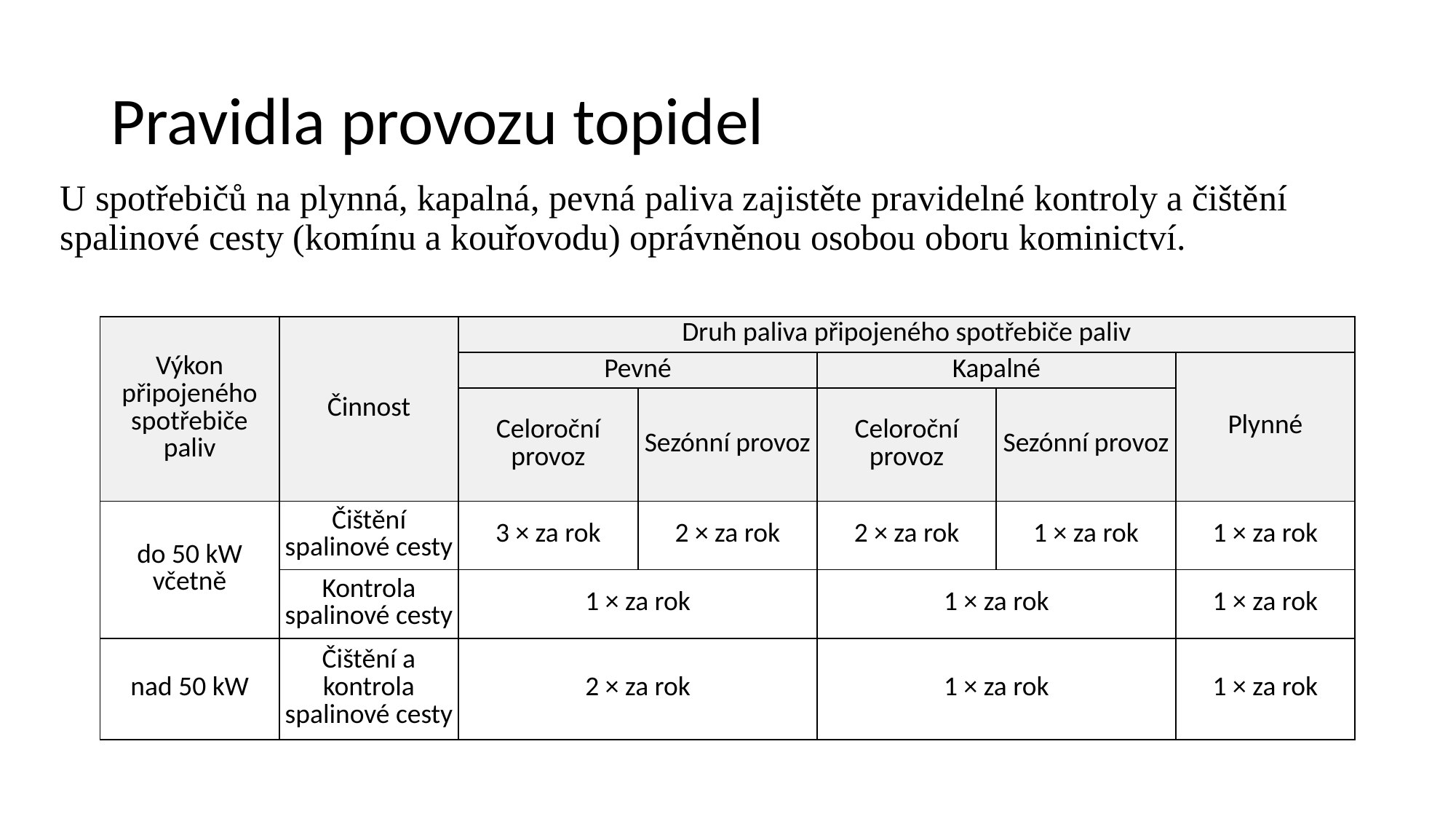

# Pravidla provozu topidel
U spotřebičů na plynná, kapalná, pevná paliva zajistěte pravidelné kontroly a čištění spalinové cesty (komínu a kouřovodu) oprávněnou osobou oboru kominictví.

| Výkon připojeného spotřebiče paliv | Činnost | Druh paliva připojeného spotřebiče paliv |  |  |  |  |
| --- | --- | --- | --- | --- | --- | --- |
|  |  | Pevné |  | Kapalné |  | Plynné |
|  |  | Celoroční provoz | Sezónní provoz | Celoroční provoz | Sezónní provoz |  |
| do 50 kW včetně | Čištění spalinové cesty | 3 × za rok | 2 × za rok | 2 × za rok | 1 × za rok | 1 × za rok |
|  | Kontrola spalinové cesty | 1 × za rok |  | 1 × za rok |  | 1 × za rok |
| nad 50 kW | Čištění a kontrola spalinové cesty | 2 × za rok |  | 1 × za rok |  | 1 × za rok |